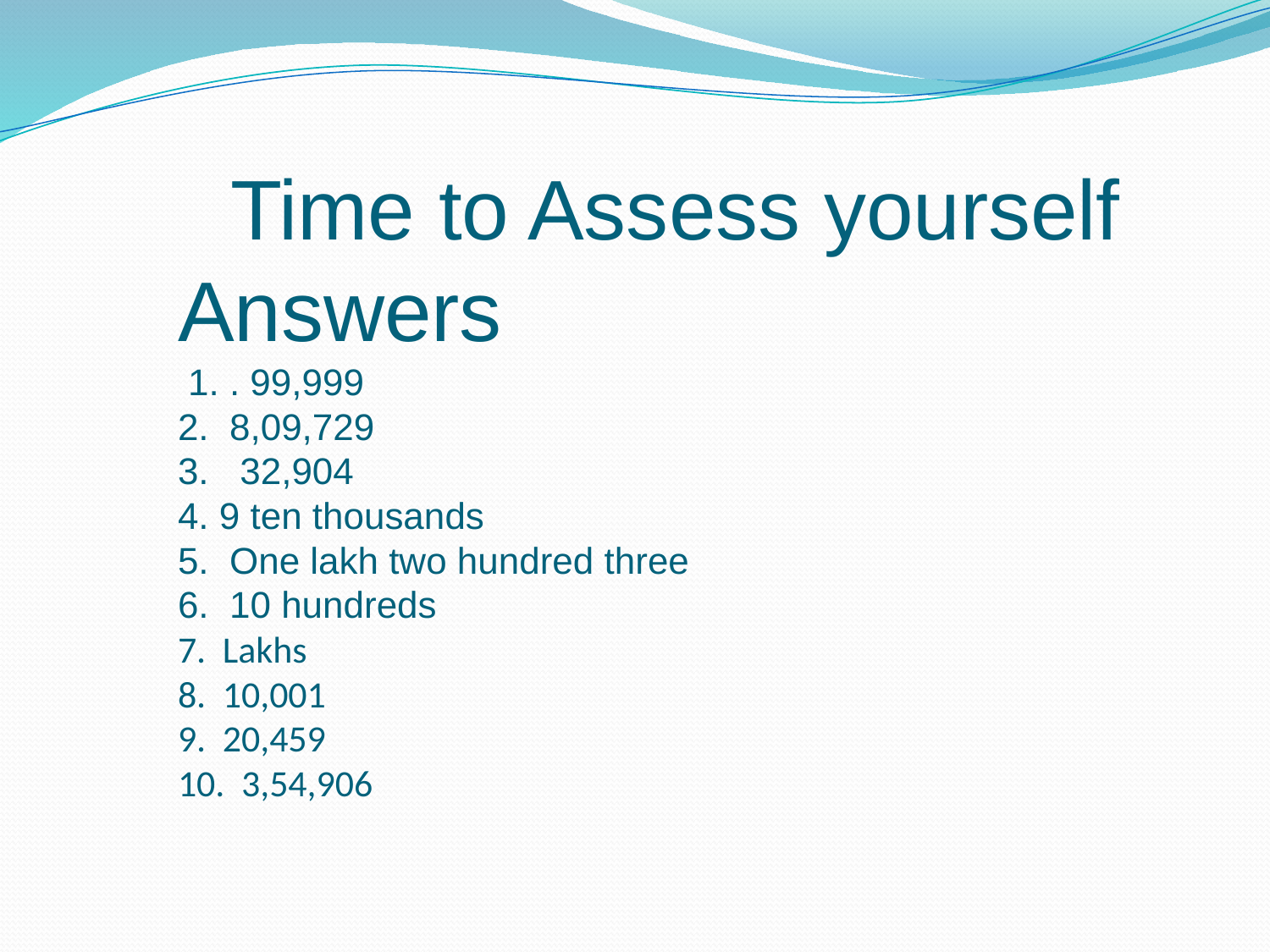

# Time to Assess yourself Answers 1. . 99,999 2.  8,09,729 3.   32,904 4. 9 ten thousands 5.  One lakh two hundred three 6.  10 hundreds 7.  Lakhs 8.  10,001 9.  20,459 10.  3,54,906